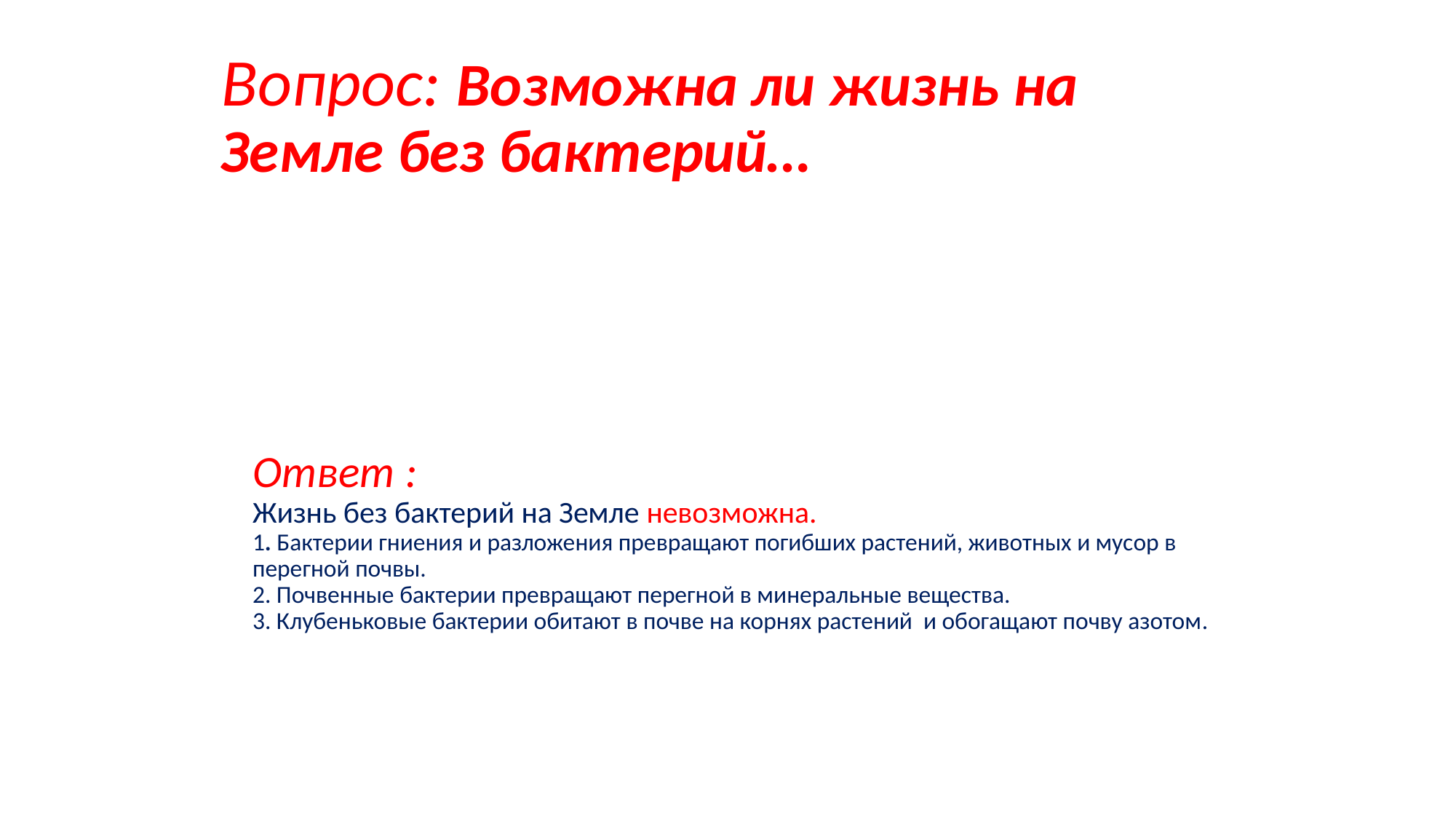

Вопрос: Возможна ли жизнь на Земле без бактерий…
# Ответ : Жизнь без бактерий на Земле невозможна. 1. Бактерии гниения и разложения превращают погибших растений, животных и мусор в перегной почвы. 2. Почвенные бактерии превращают перегной в минеральные вещества. 3. Клубеньковые бактерии обитают в почве на корнях растений  и обогащают почву азотом.